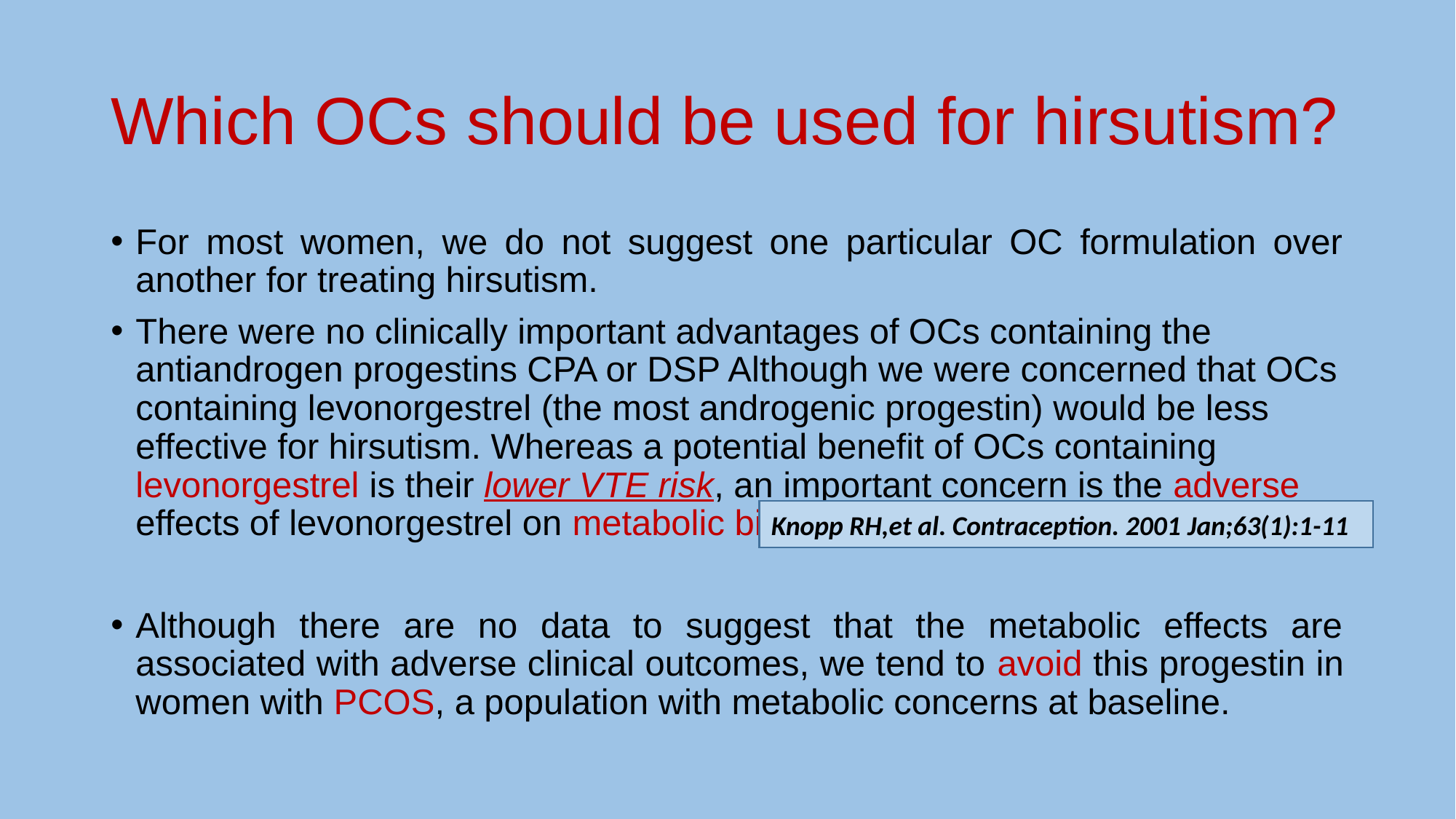

# Which OCs should be used for hirsutism?
For most women, we do not suggest one particular OC formulation over another for treating hirsutism.
There were no clinically important advantages of OCs containing the antiandrogen progestins CPA or DSP Although we were concerned that OCs containing levonorgestrel (the most androgenic progestin) would be less effective for hirsutism. Whereas a potential benefit of OCs containing levonorgestrel is their lower VTE risk, an important concern is the adverse effects of levonorgestrel on metabolic biomarkers.

Although there are no data to suggest that the metabolic effects are associated with adverse clinical outcomes, we tend to avoid this progestin in women with PCOS, a population with metabolic concerns at baseline.
Knopp RH,et al. Contraception. 2001 Jan;63(1):1-11